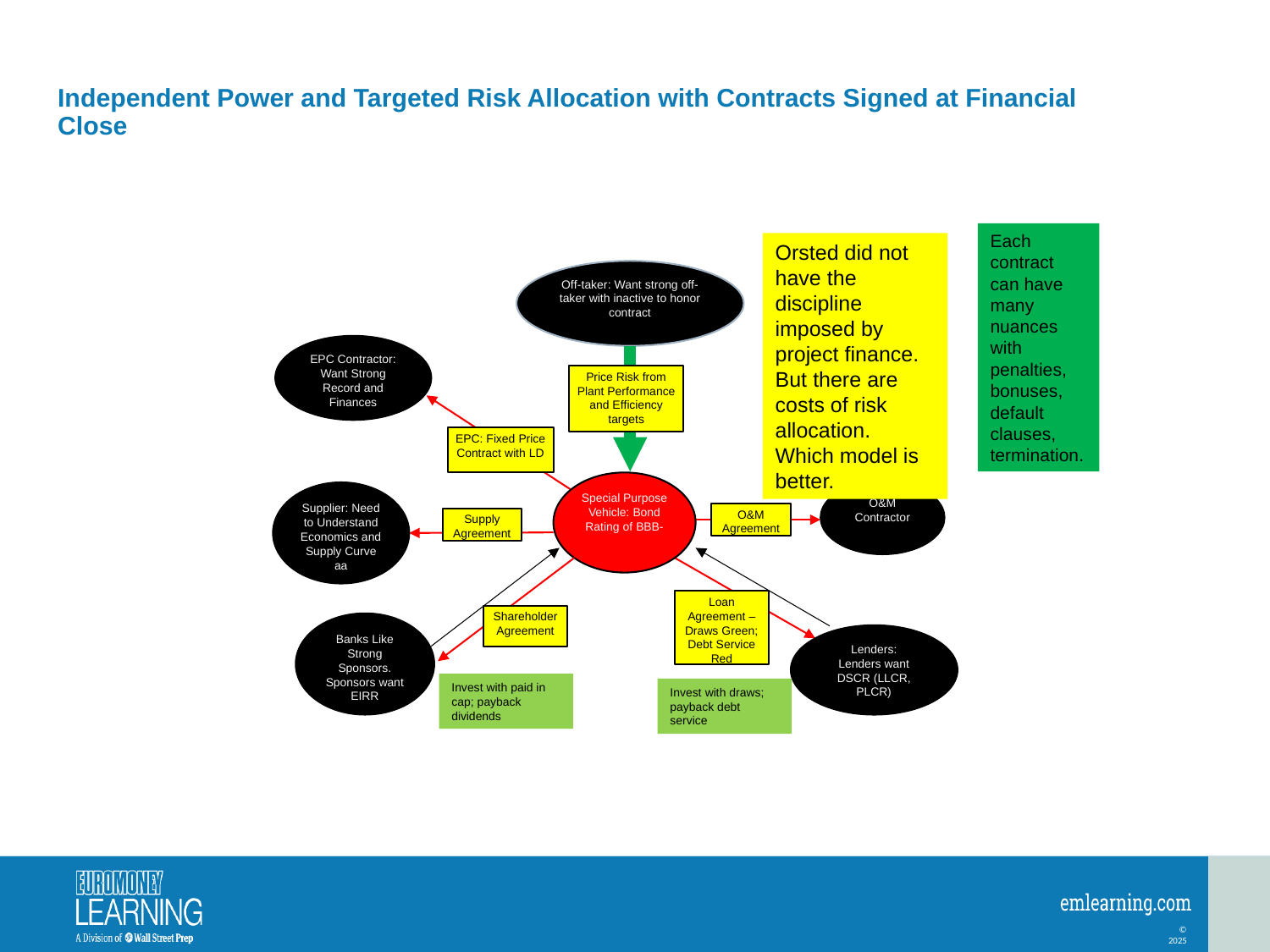

# Independent Power and Targeted Risk Allocation with Contracts Signed at Financial Close
Each contract can have many nuances with penalties, bonuses, default clauses, termination.
Orsted did not have the discipline imposed by project finance. But there are costs of risk allocation. Which model is better.
Off-taker: Want strong off-taker with inactive to honor contract
EPC Contractor: Want Strong Record and Finances
Price Risk from Plant Performance and Efficiency targets
EPC: Fixed Price Contract with LD
Special Purpose Vehicle: Bond Rating of BBB-
O&M Contractor
Supplier: Need to Understand Economics and Supply Curve
aa
O&M Agreement
Supply Agreement
Loan Agreement – Draws Green; Debt Service Red
Shareholder Agreement
Banks Like Strong Sponsors. Sponsors want EIRR
Lenders:
Lenders want DSCR (LLCR, PLCR)
Invest with paid in cap; payback dividends
Invest with draws; payback debt service
12